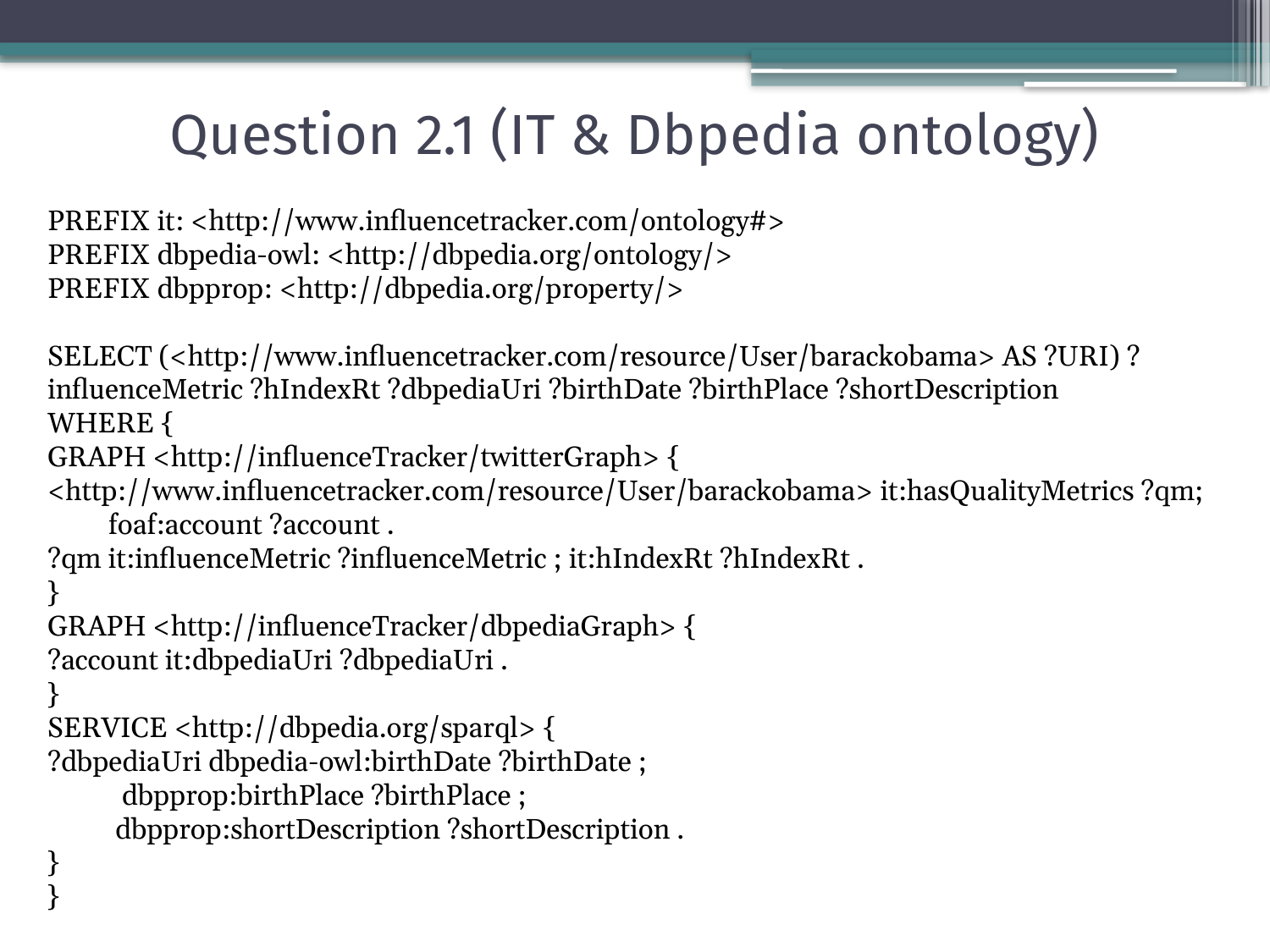

# Question 2.1 (IT & Dbpedia ontology)
PREFIX it: <http://www.influencetracker.com/ontology#>
PREFIX dbpedia-owl: <http://dbpedia.org/ontology/>
PREFIX dbpprop: <http://dbpedia.org/property/>

SELECT (<http://www.influencetracker.com/resource/User/barackobama> AS ?URI) ?influenceMetric ?hIndexRt ?dbpediaUri ?birthDate ?birthPlace ?shortDescription
WHERE {
GRAPH <http://influenceTracker/twitterGraph> {
<http://www.influencetracker.com/resource/User/barackobama> it:hasQualityMetrics ?qm;
         foaf:account ?account .
?qm it:influenceMetric ?influenceMetric ; it:hIndexRt ?hIndexRt .
}
GRAPH <http://influenceTracker/dbpediaGraph> {
?account it:dbpediaUri ?dbpediaUri .
}
SERVICE <http://dbpedia.org/sparql> {
?dbpediaUri dbpedia-owl:birthDate ?birthDate ;
           dbpprop:birthPlace ?birthPlace ;
          dbpprop:shortDescription ?shortDescription .
}
}